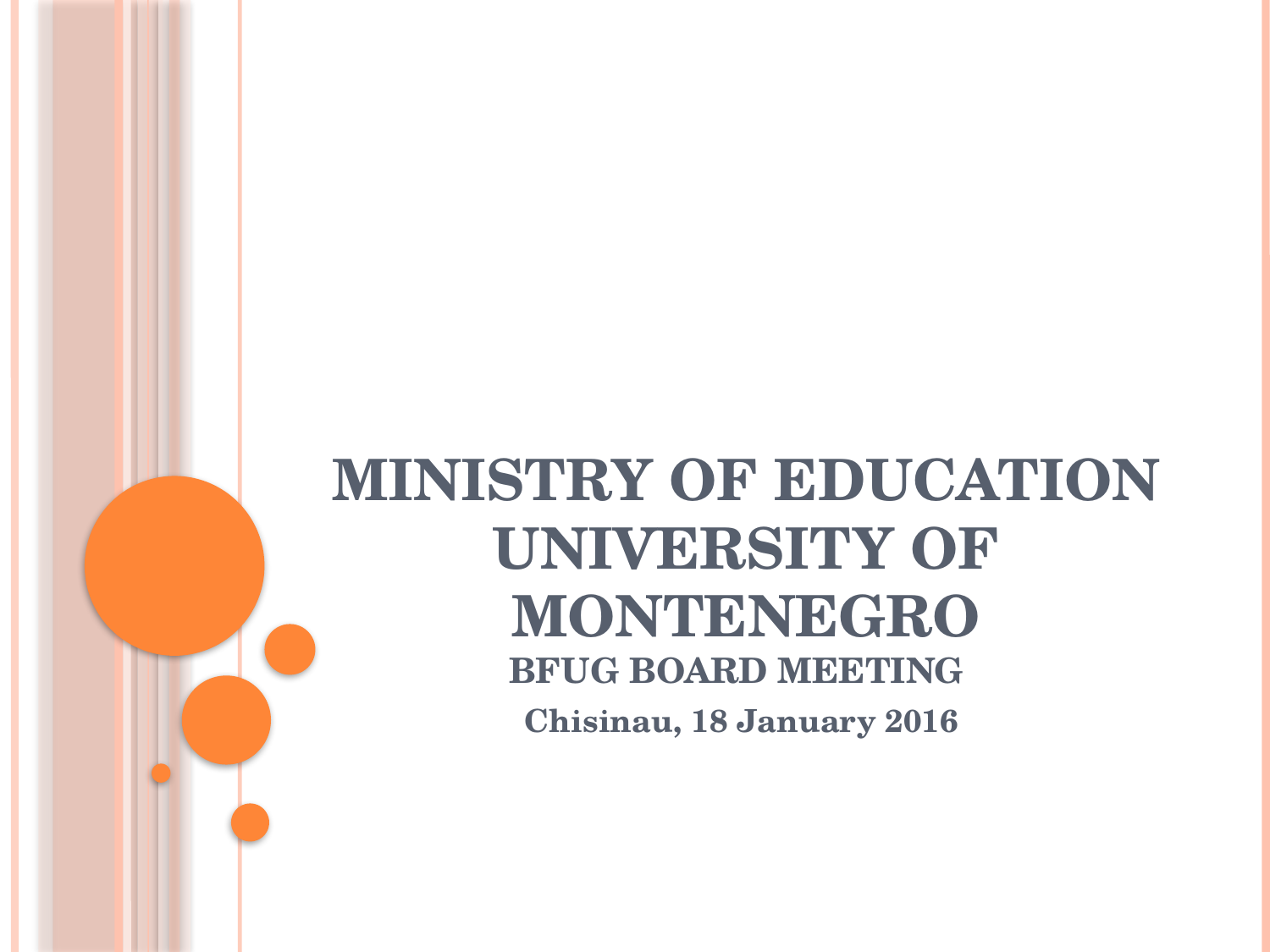

# Ministry of Education University of Montenegro BFUG BOARD MEETING
Chisinau, 18 January 2016